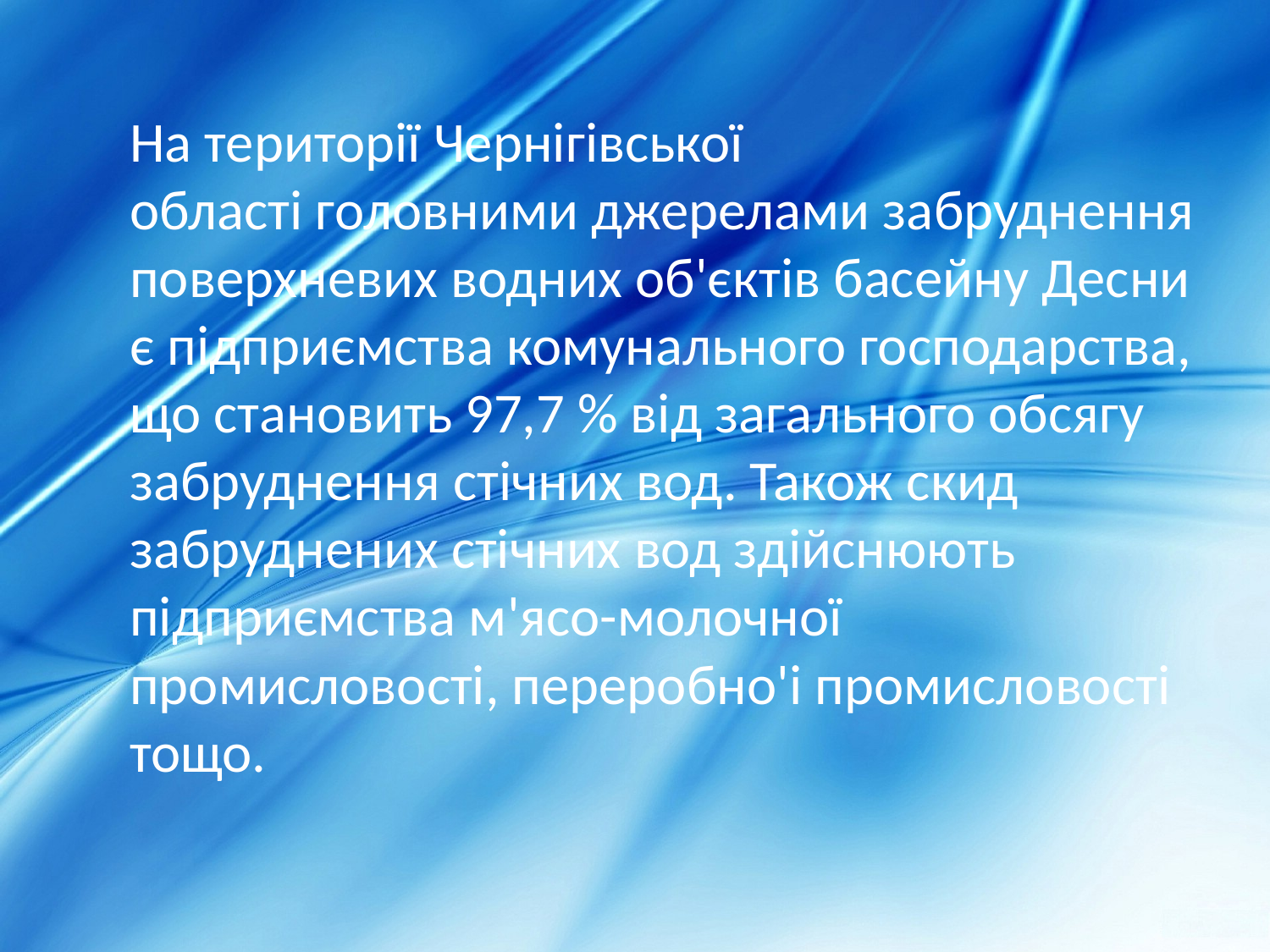

На території Чернігівської області головними джерелами забруднення поверхневих водних об'єктів басейну Десни є підприємства комунального господарства, що становить 97,7 % від загального обсягу забруднення стічних вод. Також скид забруднених стічних вод здійснюють підприємства м'ясо-молочної промисловості, переробно'і промисловості тощо.